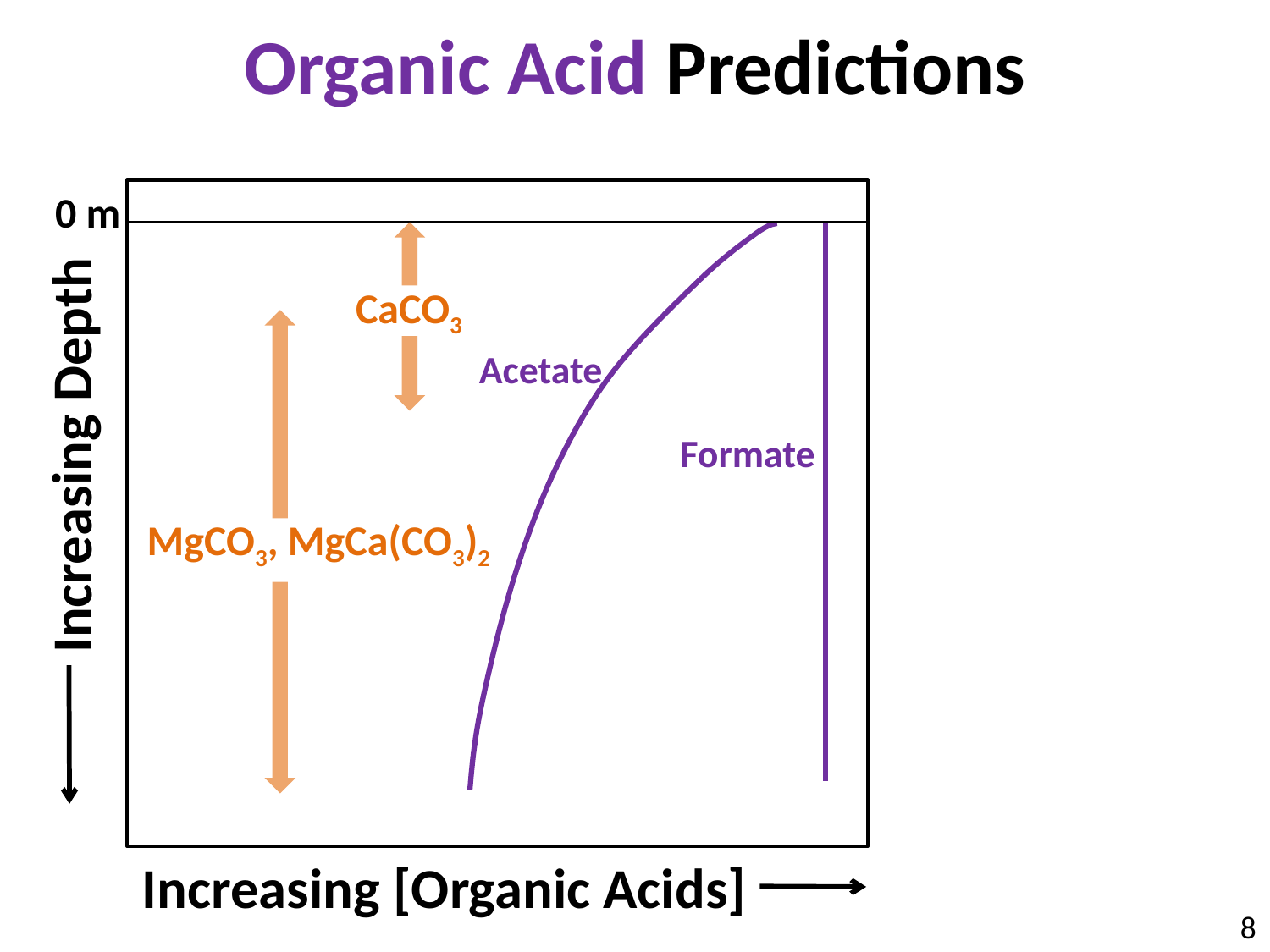

Organic Acid Predictions
0 m

CaCO3

Acetate
Increasing Depth
Formate
MgCO3, MgCa(CO3)2

Increasing [Organic Acids]
8